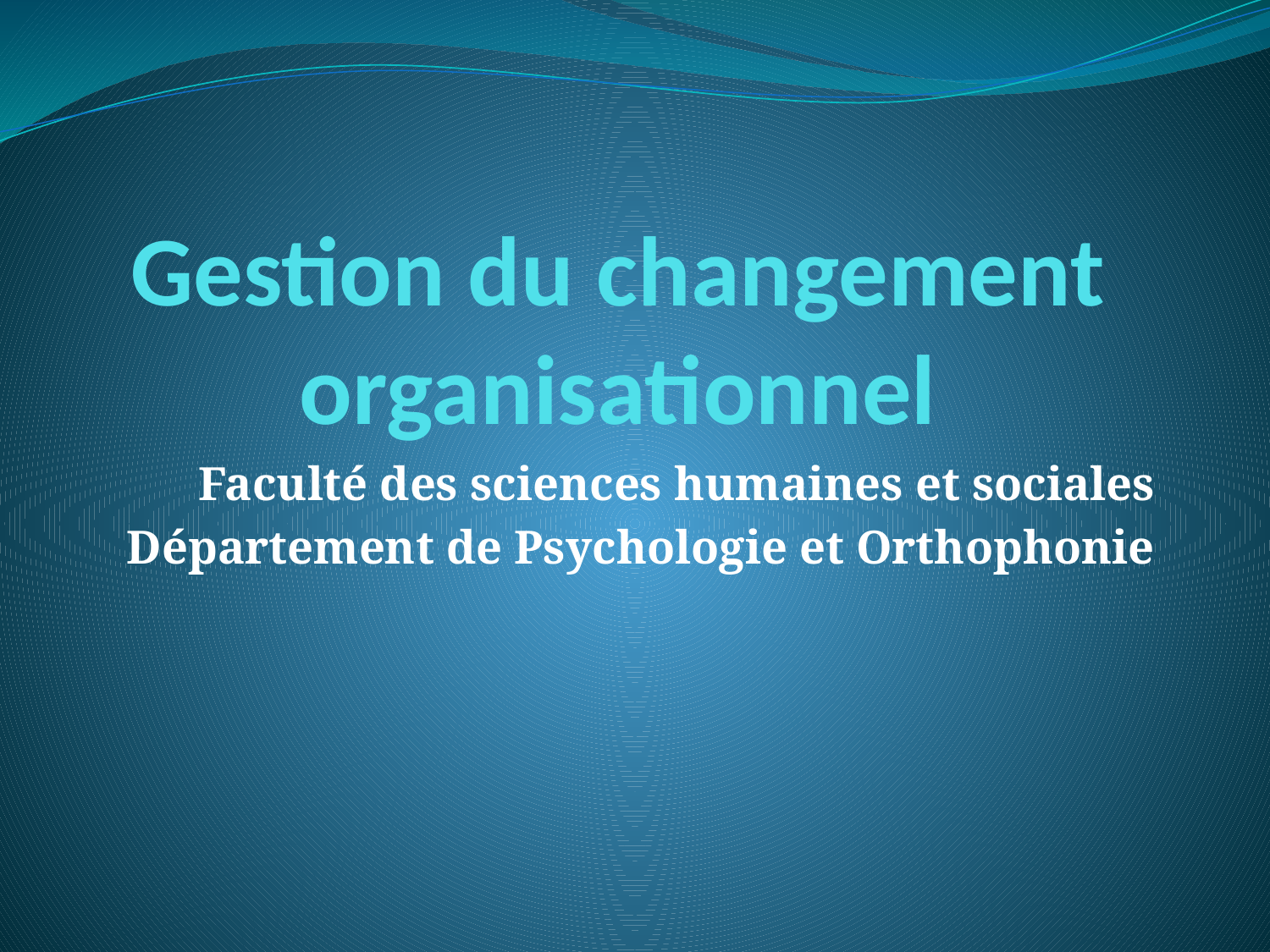

# Gestion du changement organisationnel
Faculté des sciences humaines et sociales
Département de Psychologie et Orthophonie